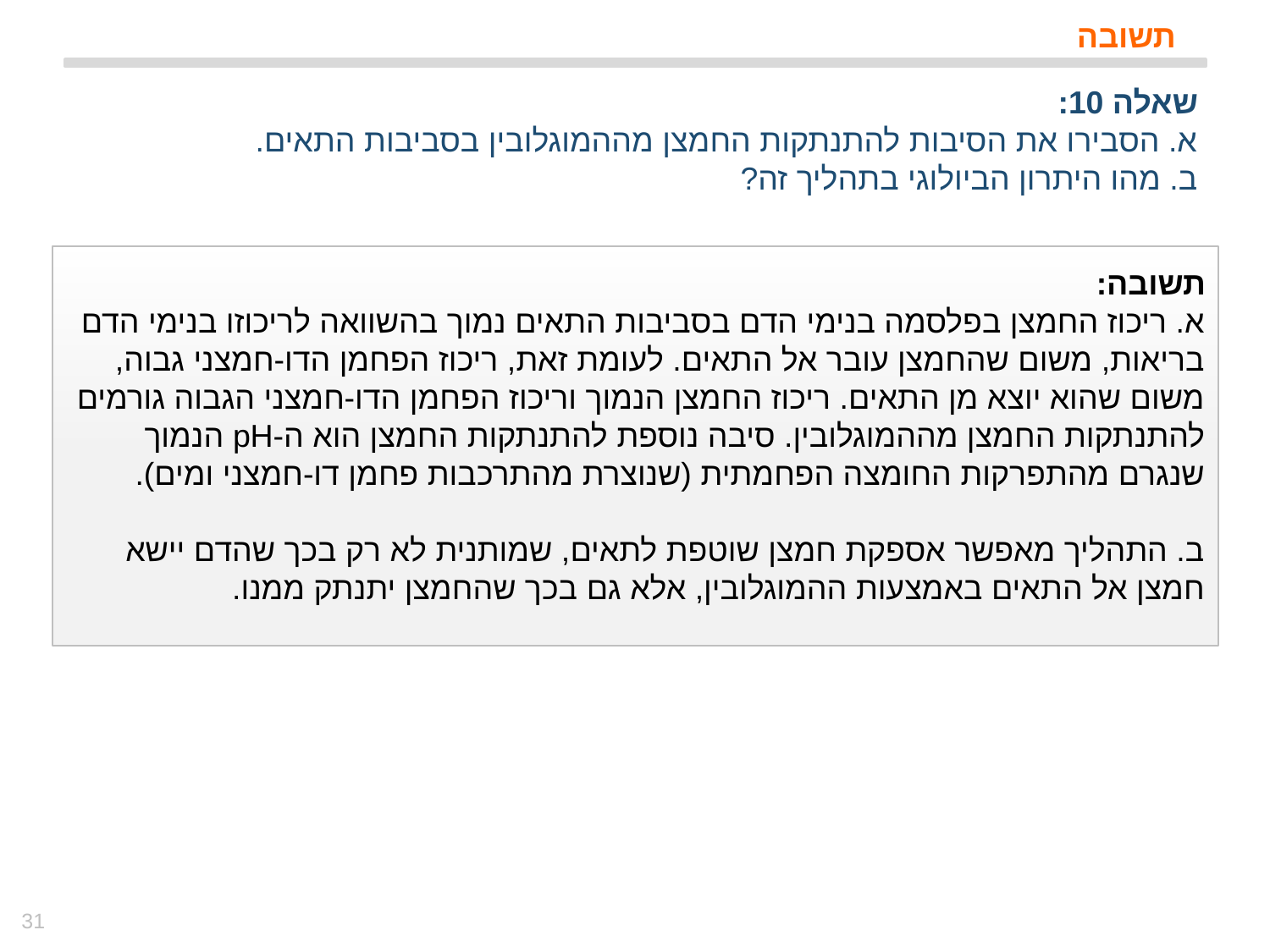

# תשובה

שאלה 10:
א. הסבירו את הסיבות להתנתקות החמצן מההמוגלובין בסביבות התאים.
ב. מהו היתרון הביולוגי בתהליך זה?

תשובה:
א. ריכוז החמצן בפלסמה בנימי הדם בסביבות התאים נמוך בהשוואה לריכוזו בנימי הדם בריאות, משום שהחמצן עובר אל התאים. לעומת זאת, ריכוז הפחמן הדו-חמצני גבוה, משום שהוא יוצא מן התאים. ריכוז החמצן הנמוך וריכוז הפחמן הדו-חמצני הגבוה גורמים להתנתקות החמצן מההמוגלובין. סיבה נוספת להתנתקות החמצן הוא ה-pH הנמוך שנגרם מהתפרקות החומצה הפחמתית (שנוצרת מהתרכבות פחמן דו-חמצני ומים).

ב. התהליך מאפשר אספקת חמצן שוטפת לתאים, שמותנית לא רק בכך שהדם יישא חמצן אל התאים באמצעות ההמוגלובין, אלא גם בכך שהחמצן יתנתק ממנו.

31